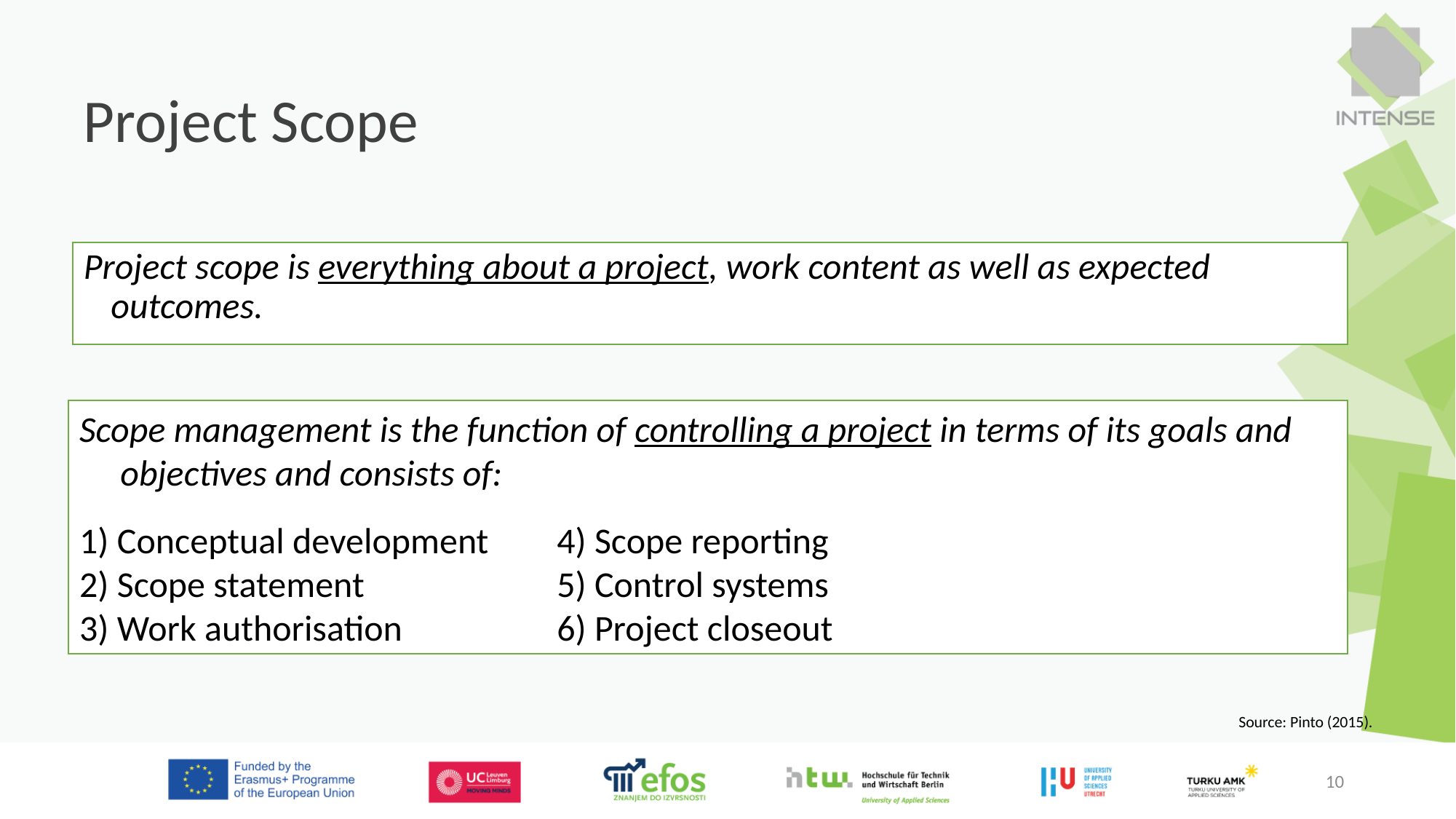

# Project Scope
Project scope is everything about a project, work content as well as expected outcomes.

Scope management is the function of controlling a project in terms of its goals and objectives and consists of:

1) Conceptual development	4) Scope reporting
2) Scope statement		5) Control systems
3) Work authorisation		6) Project closeout
Source: Pinto (2015).
10